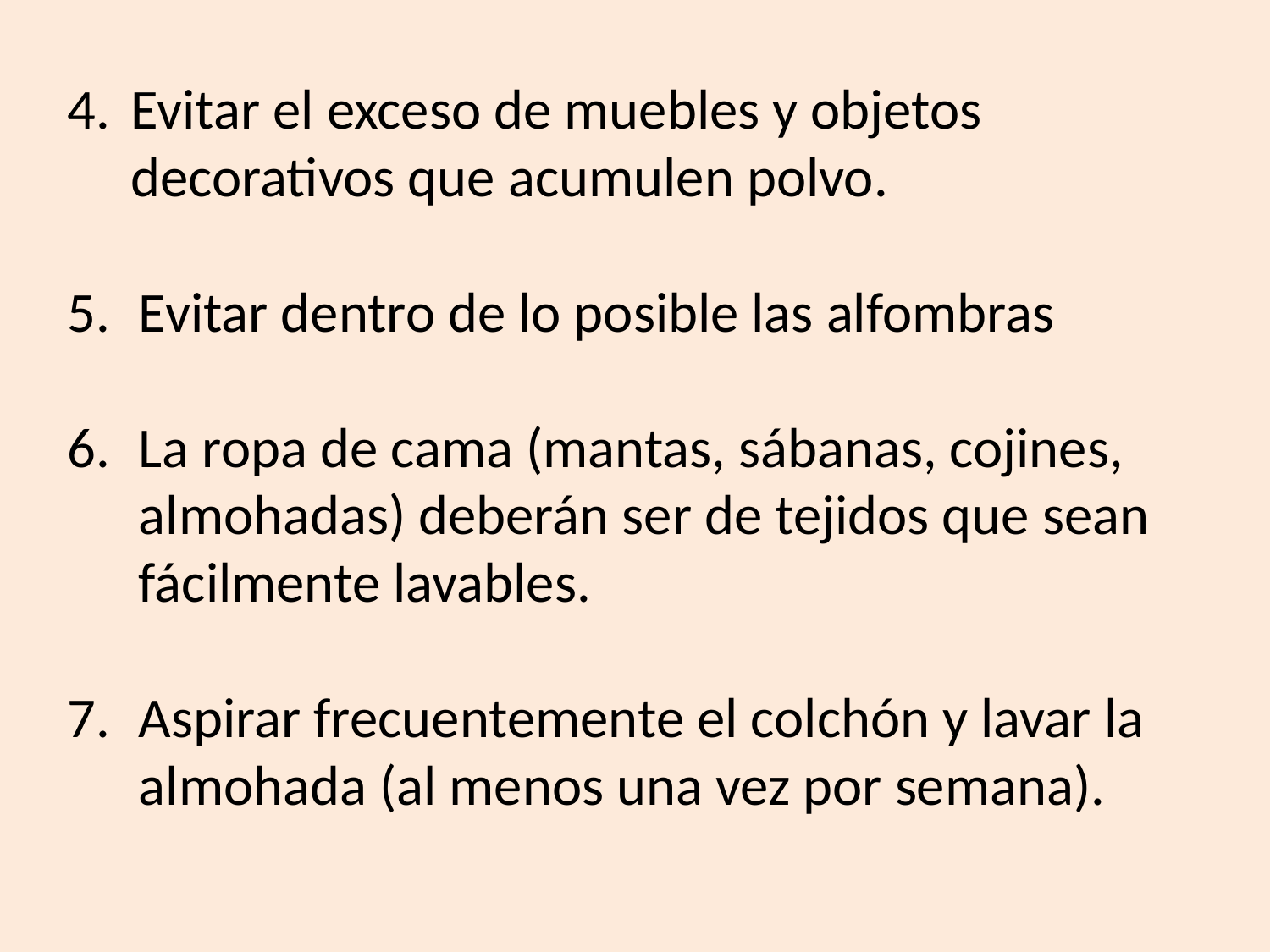

Evitar el exceso de muebles y objetos decorativos que acumulen polvo.

Evitar dentro de lo posible las alfombras

La ropa de cama (mantas, sábanas, cojines, almohadas) deberán ser de tejidos que sean fácilmente lavables.

Aspirar frecuentemente el colchón y lavar la almohada (al menos una vez por semana).